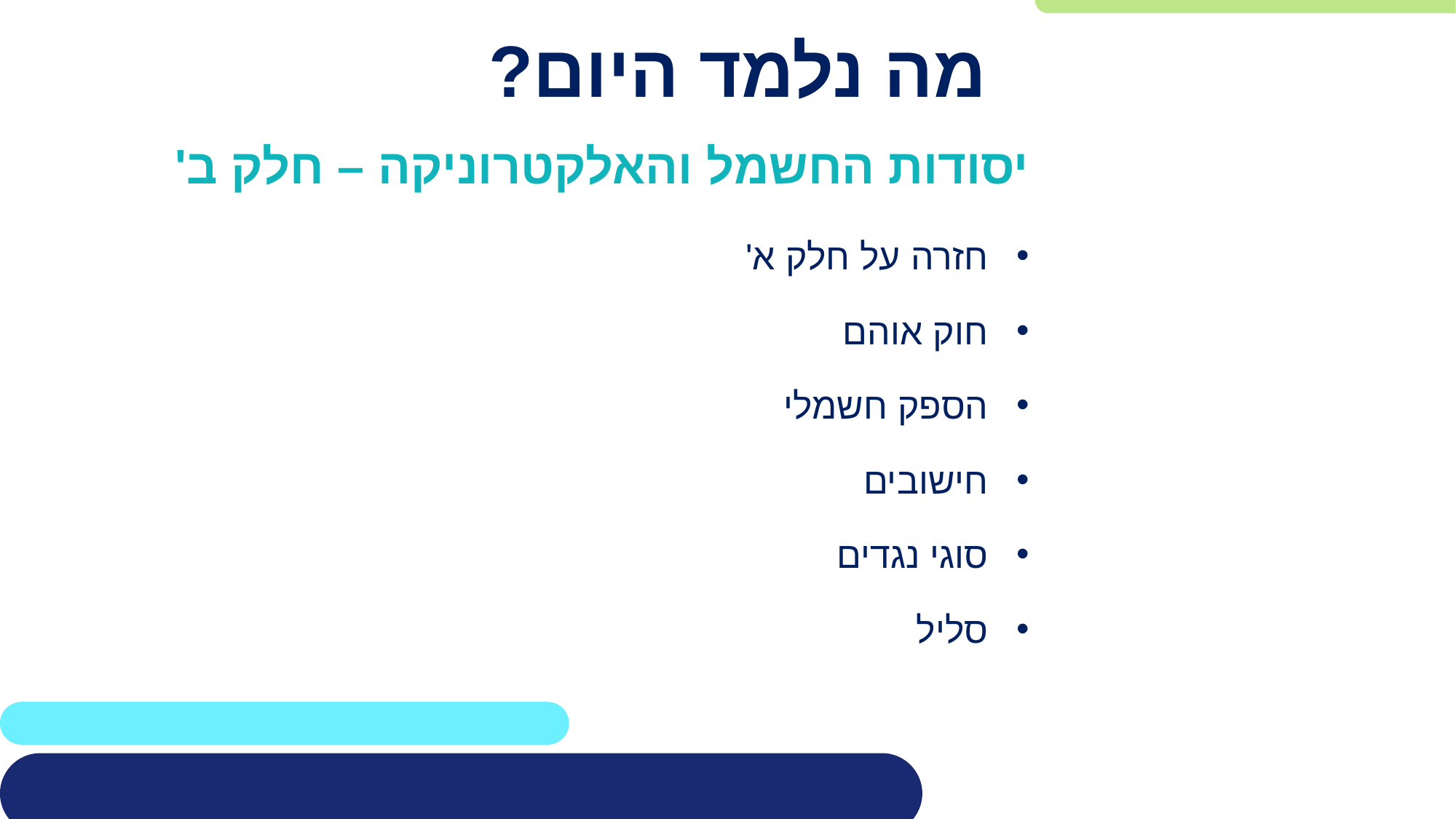

# מה נלמד היום?
יסודות החשמל והאלקטרוניקה – חלק ב'
חזרה על חלק א'
חוק אוהם
הספק חשמלי
חישובים
סוגי נגדים
סליל